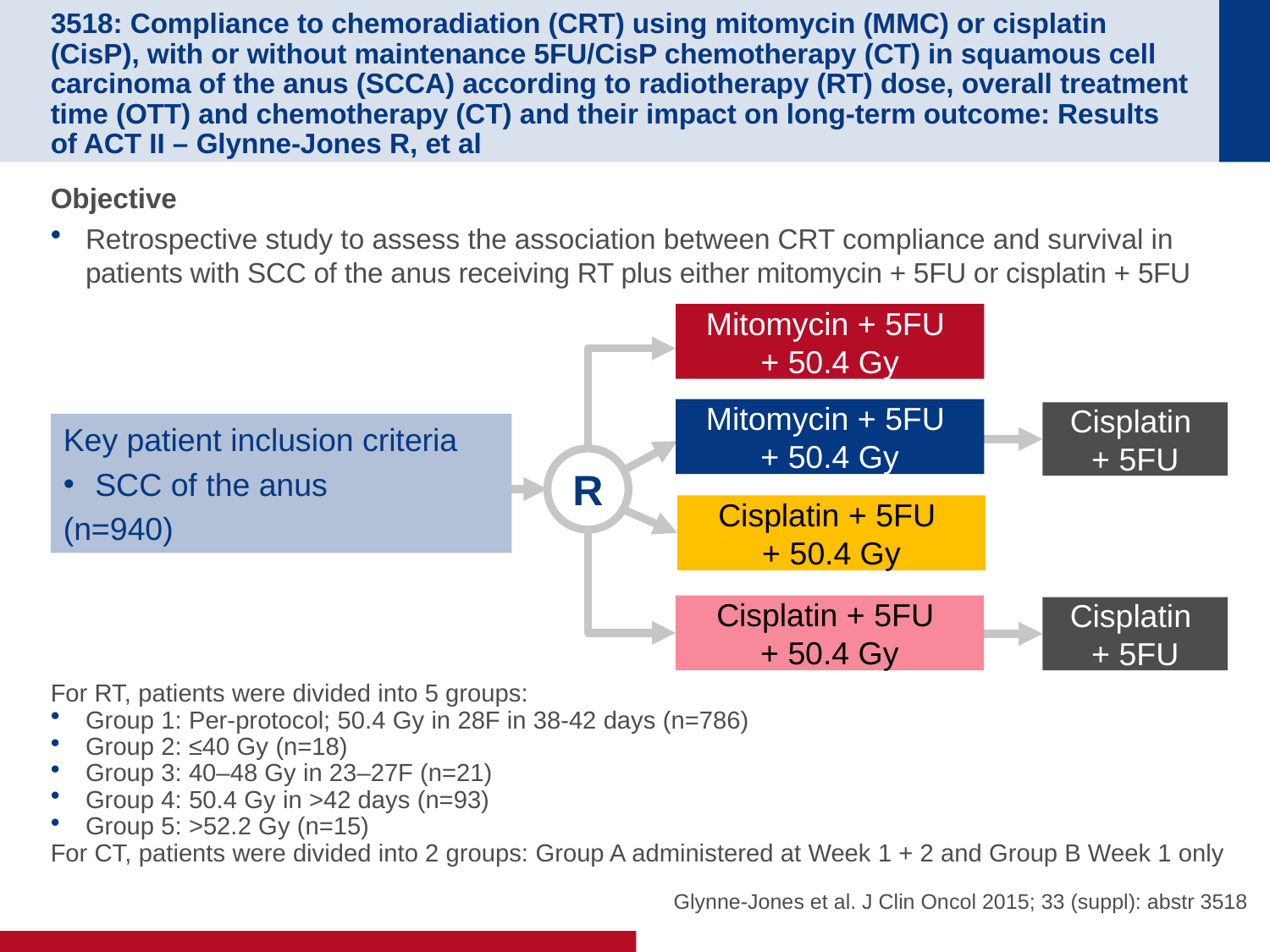

# 3518: Compliance to chemoradiation (CRT) using mitomycin (MMC) or cisplatin (CisP), with or without maintenance 5FU/CisP chemotherapy (CT) in squamous cell carcinoma of the anus (SCCA) according to radiotherapy (RT) dose, overall treatment time (OTT) and chemotherapy (CT) and their impact on long-term outcome: Results of ACT II – Glynne-Jones R, et al
Objective
Retrospective study to assess the association between CRT compliance and survival in patients with SCC of the anus receiving RT plus either mitomycin + 5FU or cisplatin + 5FU

For RT, patients were divided into 5 groups:
Group 1: Per-protocol; 50.4 Gy in 28F in 38-42 days (n=786)
Group 2: ≤40 Gy (n=18)
Group 3: 40–48 Gy in 23–27F (n=21)
Group 4: 50.4 Gy in >42 days (n=93)
Group 5: >52.2 Gy (n=15)
For CT, patients were divided into 2 groups: Group A administered at Week 1 + 2 and Group B Week 1 only
Mitomycin + 5FU
+ 50.4 Gy
Mitomycin + 5FU
+ 50.4 Gy
Cisplatin
+ 5FU
Key patient inclusion criteria
SCC of the anus
(n=940)
R
Cisplatin + 5FU
+ 50.4 Gy
Cisplatin + 5FU
+ 50.4 Gy
Cisplatin
+ 5FU
Glynne-Jones et al. J Clin Oncol 2015; 33 (suppl): abstr 3518